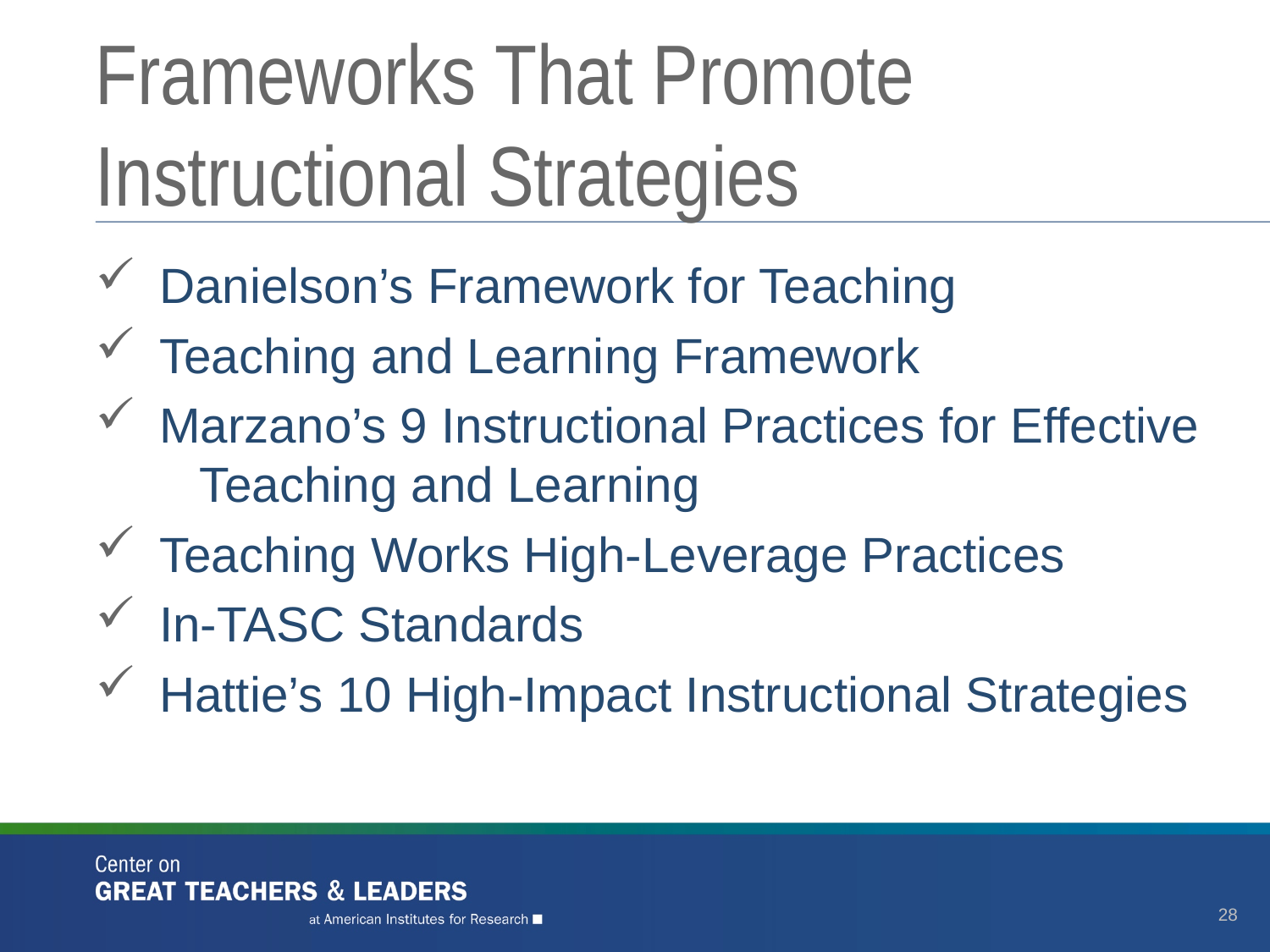

# Frameworks That Promote Instructional Strategies
Danielson’s Framework for Teaching
Teaching and Learning Framework
Marzano’s 9 Instructional Practices for Effective      Teaching and Learning
Teaching Works High-Leverage Practices
In-TASC Standards
Hattie’s 10 High-Impact Instructional Strategies
28